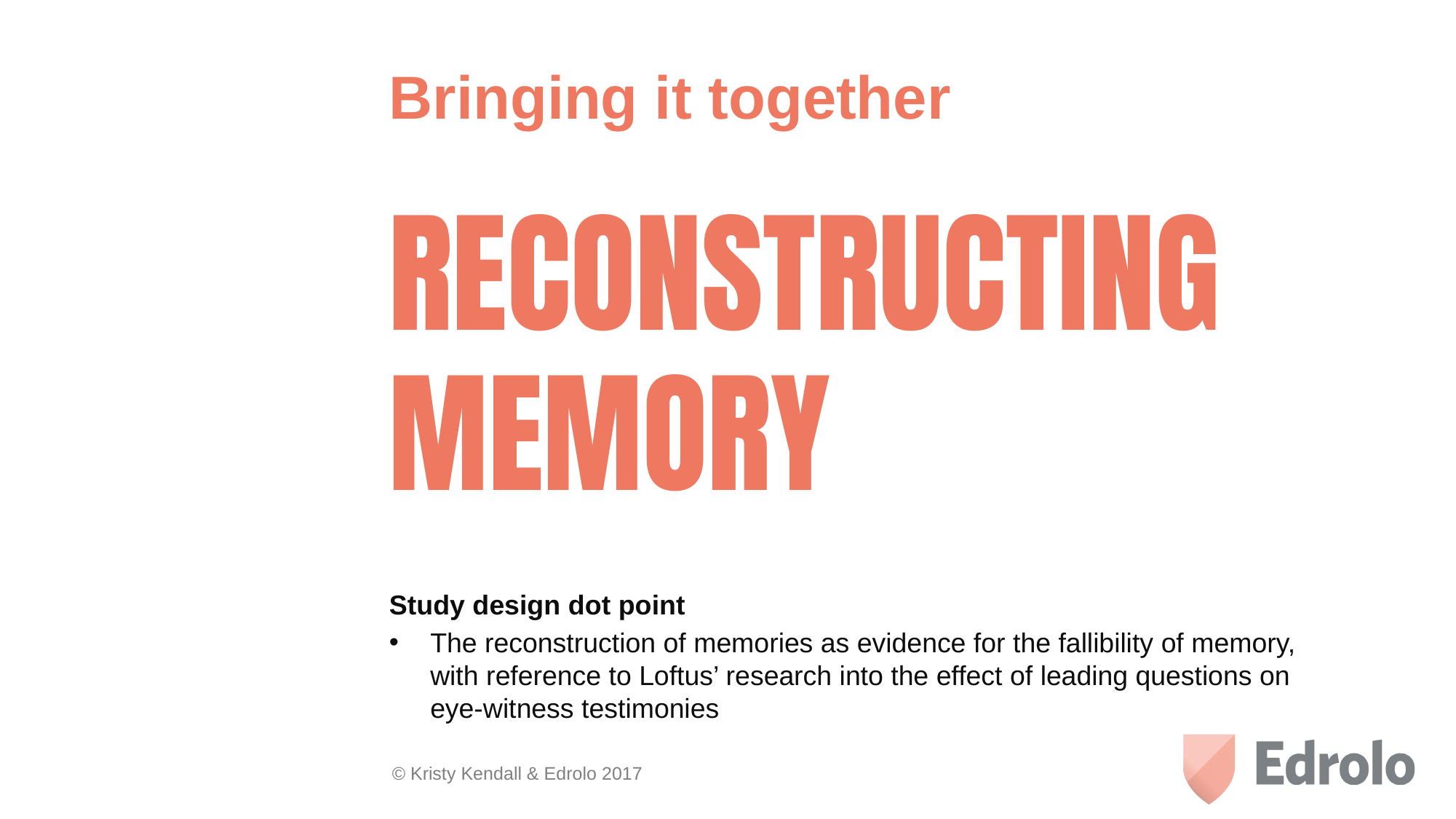

Bringing it together
Reconstructing Memory
Study design dot point
The reconstruction of memories as evidence for the fallibility of memory, with reference to Loftus’ research into the effect of leading questions on eye-witness testimonies

© Kristy Kendall & Edrolo 2017